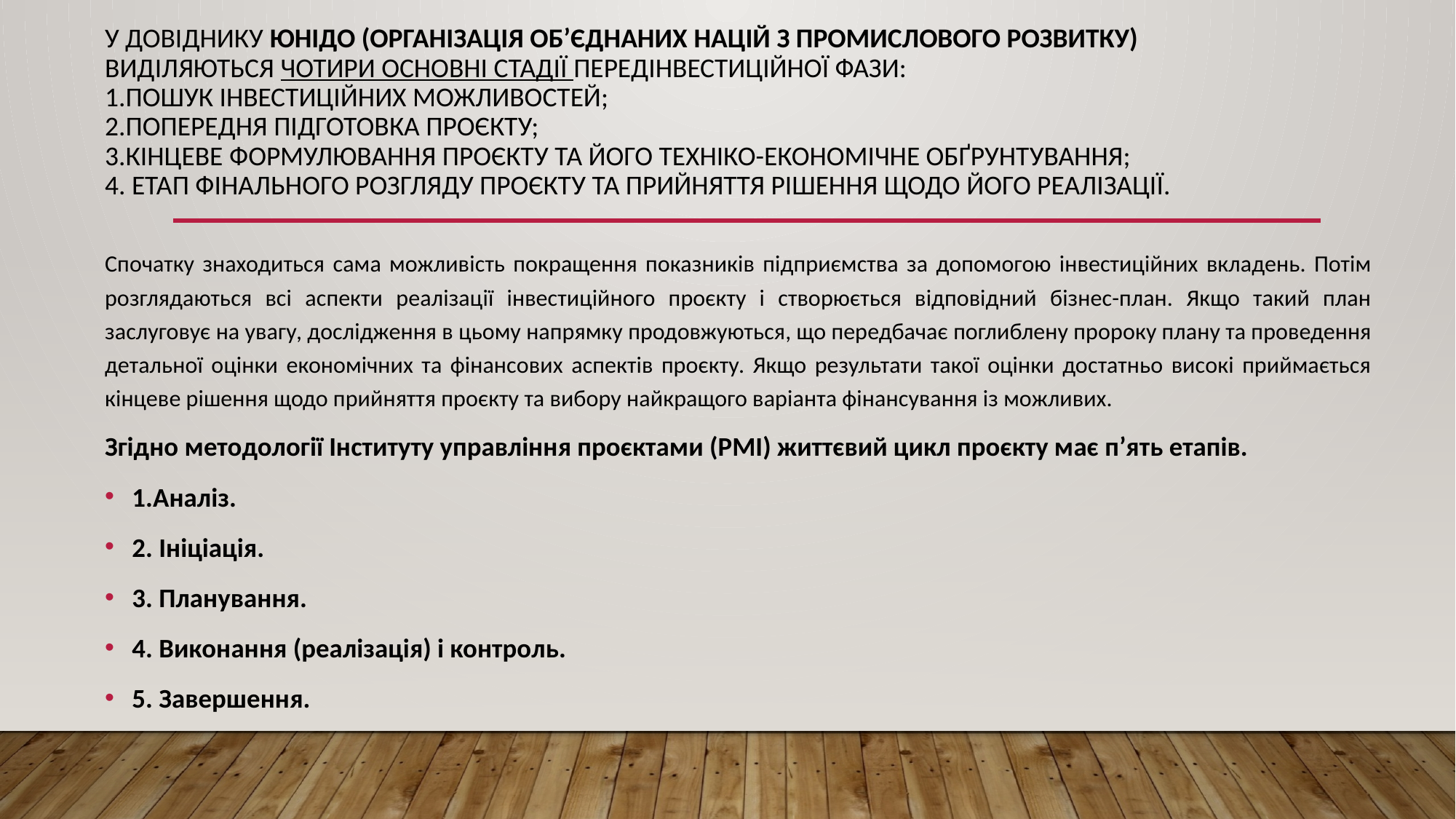

# У довіднику ЮНІДО (Організація об’єднаних націй з промислового розвитку) виділяються чотири основні стадії передінвестиційної фази: 1.пошук інвестиційних можливостей; 2.попередня підготовка проєкту; 3.кінцеве формулювання проєкту та його техніко-економічне обґрунтування; 4. етап фінального розгляду проєкту та прийняття рішення щодо його реалізації.
Спочатку знаходиться сама можливість покращення показників підприємства за допомогою інвестиційних вкладень. Потім розглядаються всі аспекти реалізації інвестиційного проєкту і створюється відповідний бізнес-план. Якщо такий план заслуговує на увагу, дослідження в цьому напрямку продовжуються, що передбачає поглиблену пророку плану та проведення детальної оцінки економічних та фінансових аспектів проєкту. Якщо результати такої оцінки достатньо високі приймається кінцеве рішення щодо прийняття проєкту та вибору найкращого варіанта фінансування із можливих.
Згідно методології Інституту управління проєктами (PMI) життєвий цикл проєкту має п’ять етапів.
1.Аналіз.
2. Ініціація.
3. Планування.
4. Виконання (реалізація) і контроль.
5. Завершення.